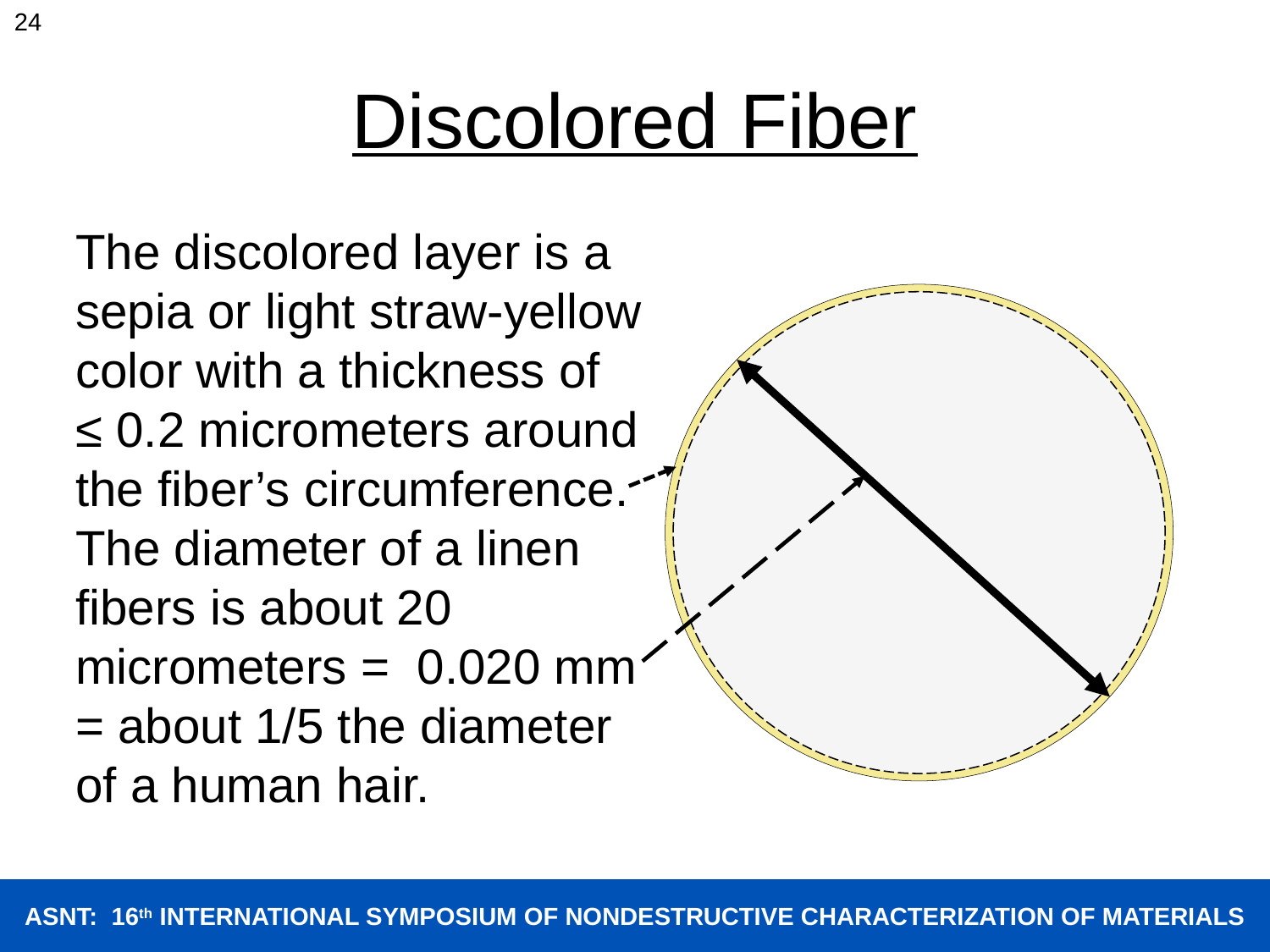

Discolored Fiber
24
The discolored layer is a sepia or light straw-yellow color with a thickness of  ≤ 0.2 micrometers around the fiber’s circumference.  The diameter of a linen fibers is about 20 micrometers =  0.020 mm = about 1/5 the diameter of a human hair.

ASNT:  16th INTERNATIONAL SYMPOSIUM OF NONDESTRUCTIVE CHARACTERIZATION OF MATERIALS